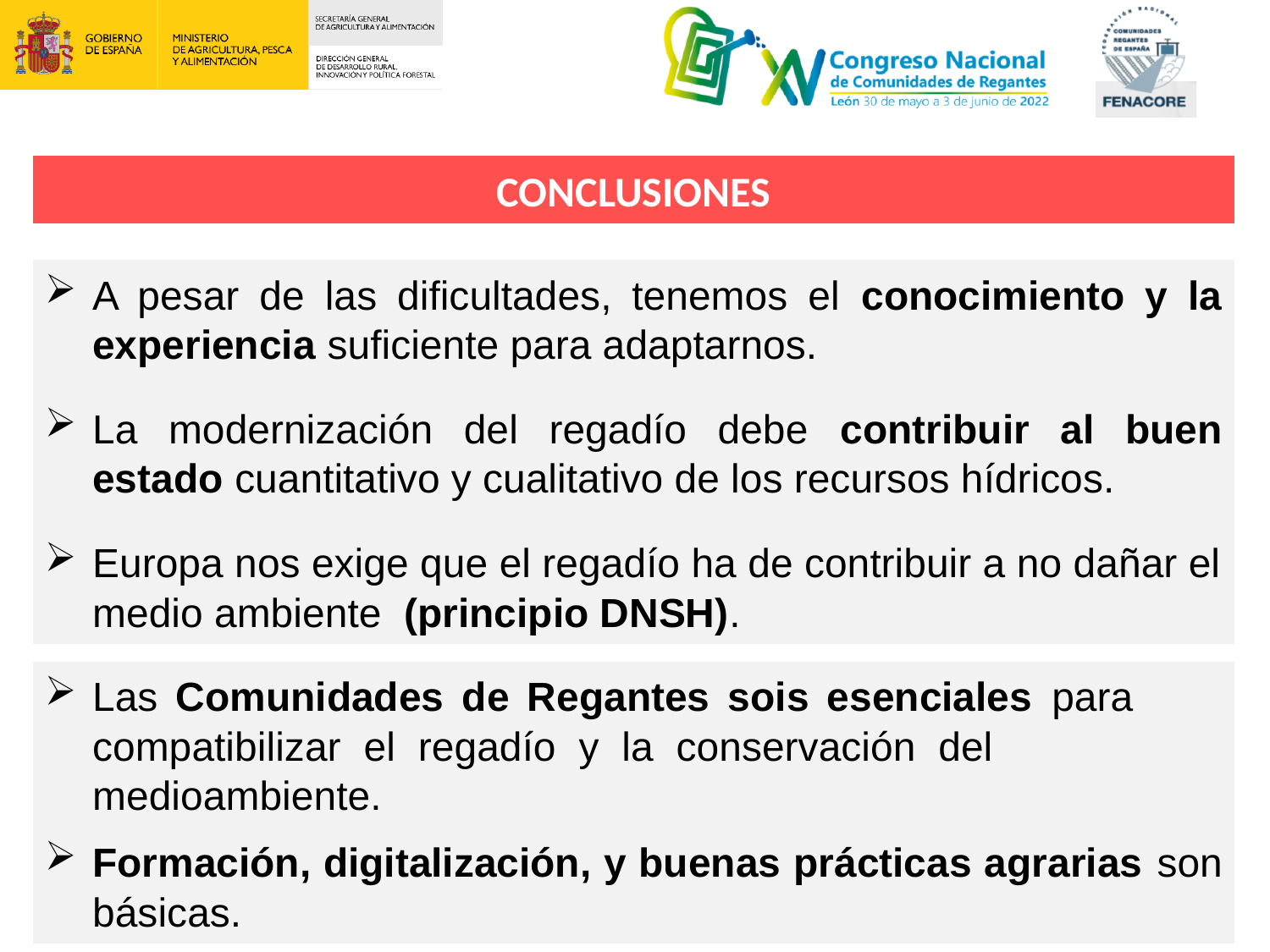

CONCLUSIONES
A pesar de las dificultades, tenemos el conocimiento y la experiencia suficiente para adaptarnos.
La modernización del regadío debe contribuir al buen estado cuantitativo y cualitativo de los recursos hídricos.
Europa nos exige que el regadío ha de contribuir a no dañar el medio ambiente  (principio DNSH).
Las Comunidades de Regantes sois esenciales para      compatibilizar el regadío y la conservación del           medioambiente.
Formación, digitalización, y buenas prácticas agrarias son básicas.